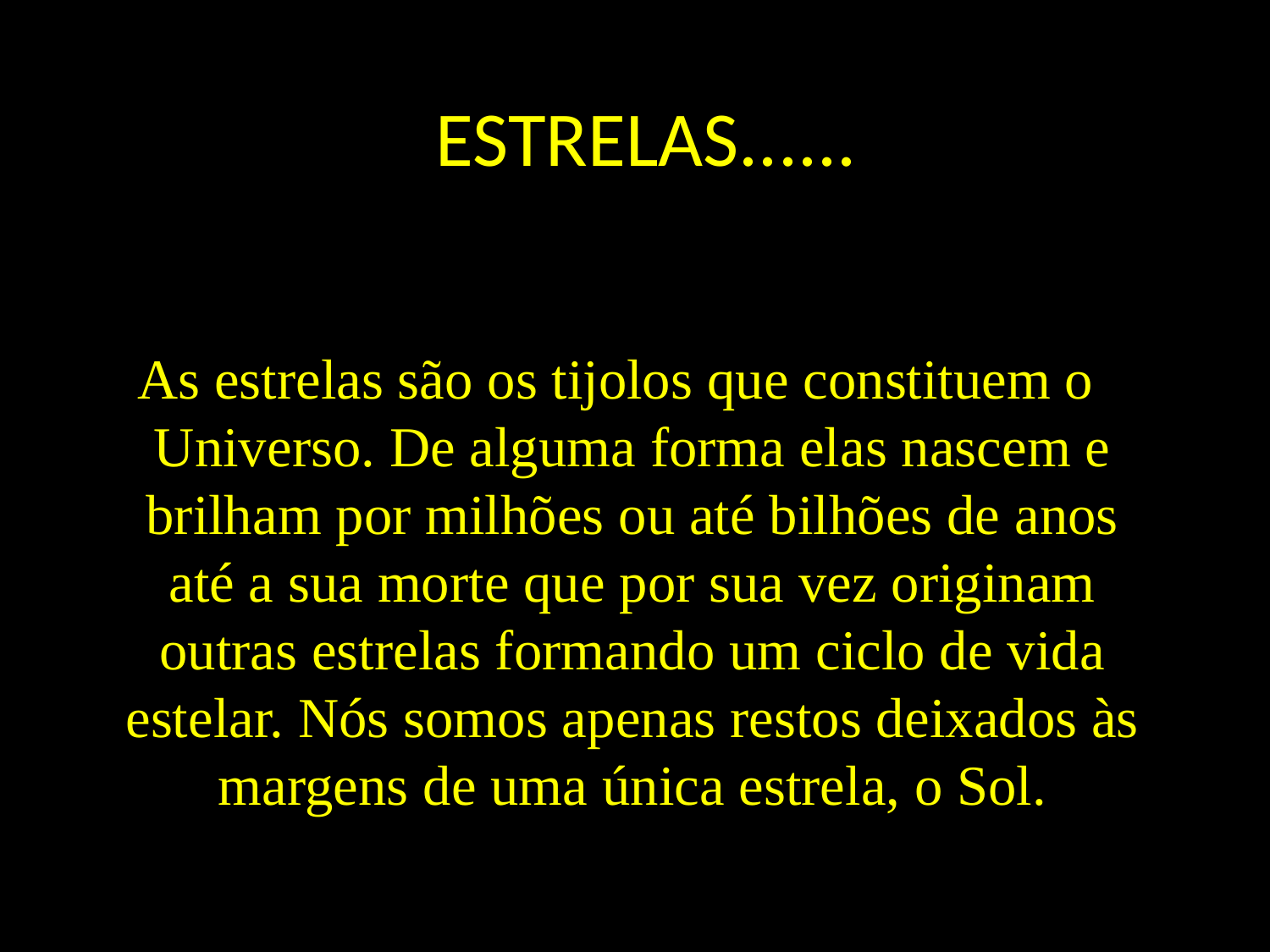

# ESTRELAS......
 As estrelas são os tijolos que constituem o Universo. De alguma forma elas nascem e brilham por milhões ou até bilhões de anos até a sua morte que por sua vez originam outras estrelas formando um ciclo de vida estelar. Nós somos apenas restos deixados às margens de uma única estrela, o Sol.